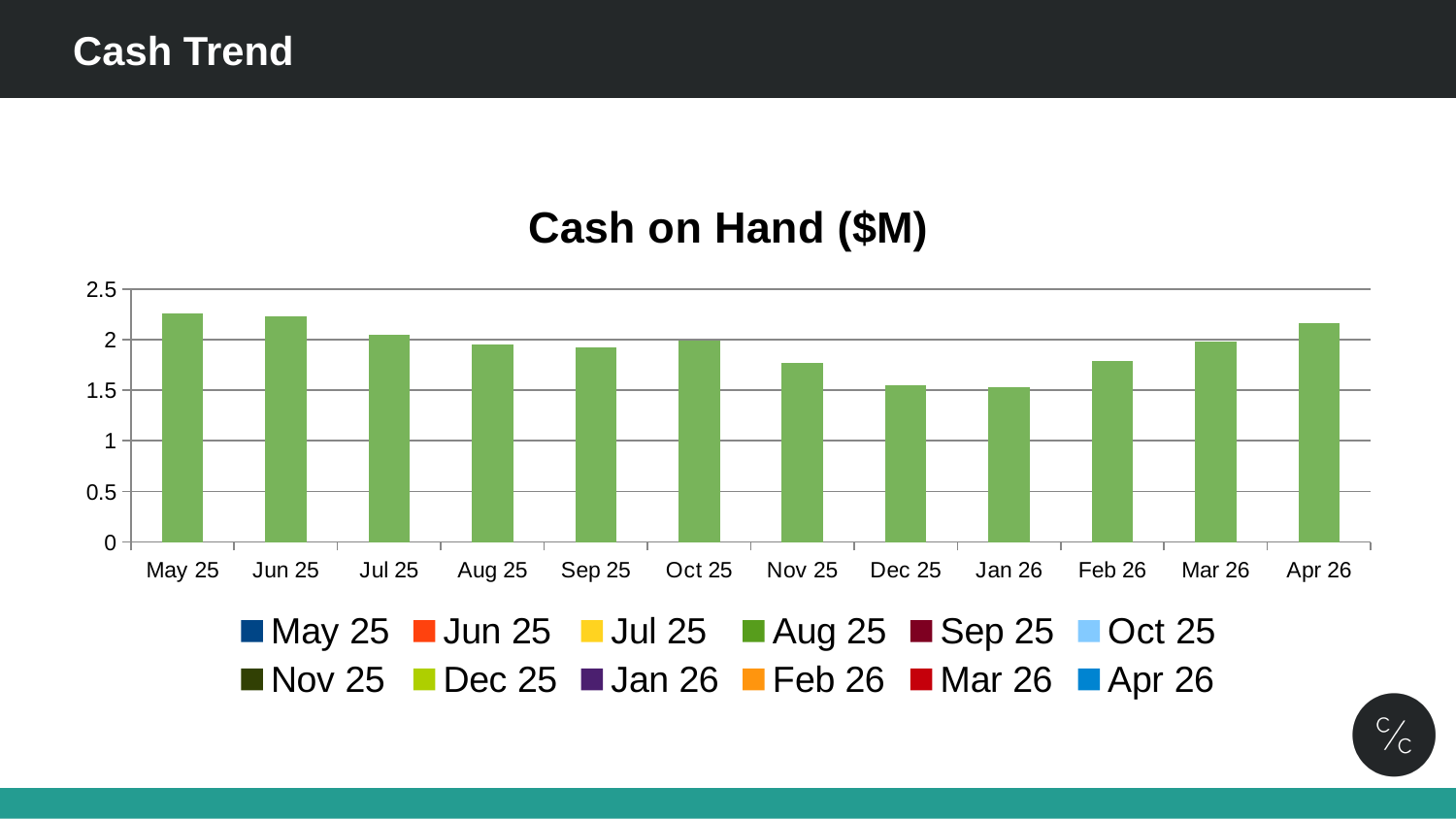

# Cash Trend

### Chart:

| Category | Cash on Hand ($M) |
|---|---|
| May 25 | 2.26 |
| Jun 25 | 2.23 |
| Jul 25 | 2.05 |
| Aug 25 | 1.95 |
| Sep 25 | 1.92 |
| Oct 25 | 1.99 |
| Nov 25 | 1.77 |
| Dec 25 | 1.55 |
| Jan 26 | 1.53 |
| Feb 26 | 1.79 |
| Mar 26 | 1.98 |
| Apr 26 | 2.16 |